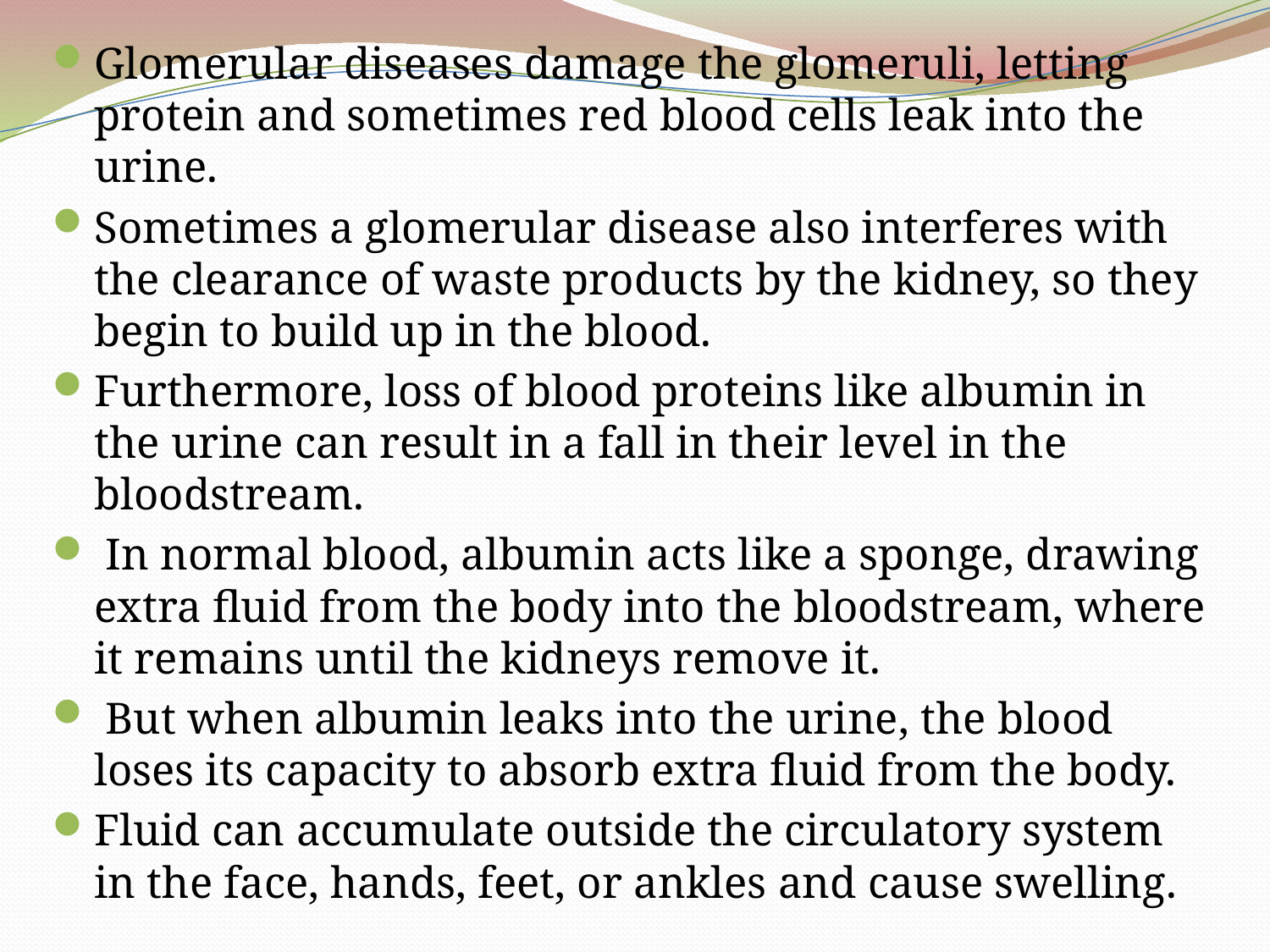

Glomerular diseases damage the glomeruli, letting protein and sometimes red blood cells leak into the urine.
Sometimes a glomerular disease also interferes with the clearance of waste products by the kidney, so they begin to build up in the blood.
Furthermore, loss of blood proteins like albumin in the urine can result in a fall in their level in the bloodstream.
 In normal blood, albumin acts like a sponge, drawing extra fluid from the body into the bloodstream, where it remains until the kidneys remove it.
 But when albumin leaks into the urine, the blood loses its capacity to absorb extra fluid from the body.
Fluid can accumulate outside the circulatory system in the face, hands, feet, or ankles and cause swelling.